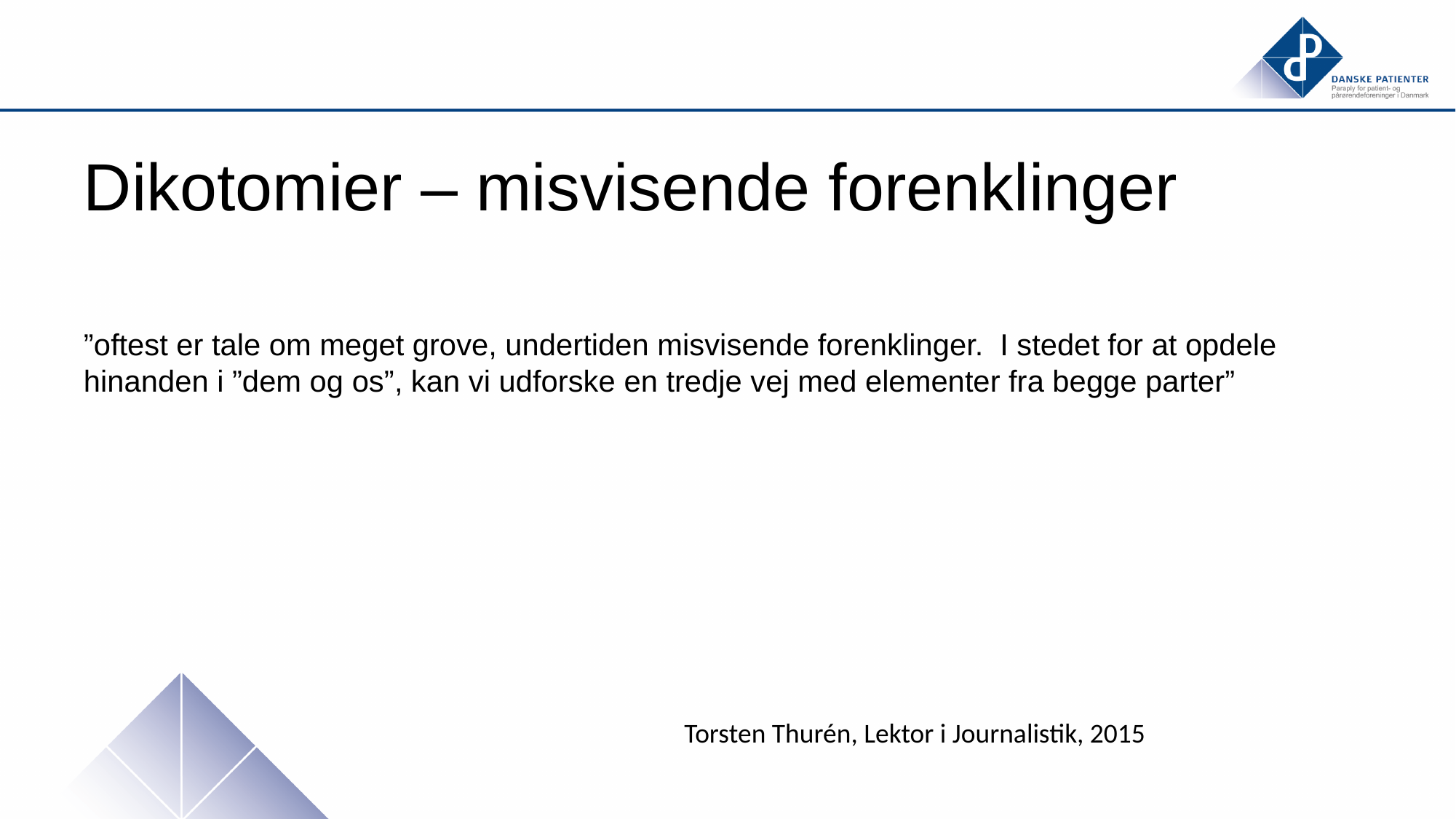

# Dikotomier – misvisende forenklinger

”oftest er tale om meget grove, undertiden misvisende forenklinger.  I stedet for at opdele hinanden i ”dem og os”, kan vi udforske en tredje vej med elementer fra begge parter”

Torsten Thurén, Lektor i Journalistik, 2015